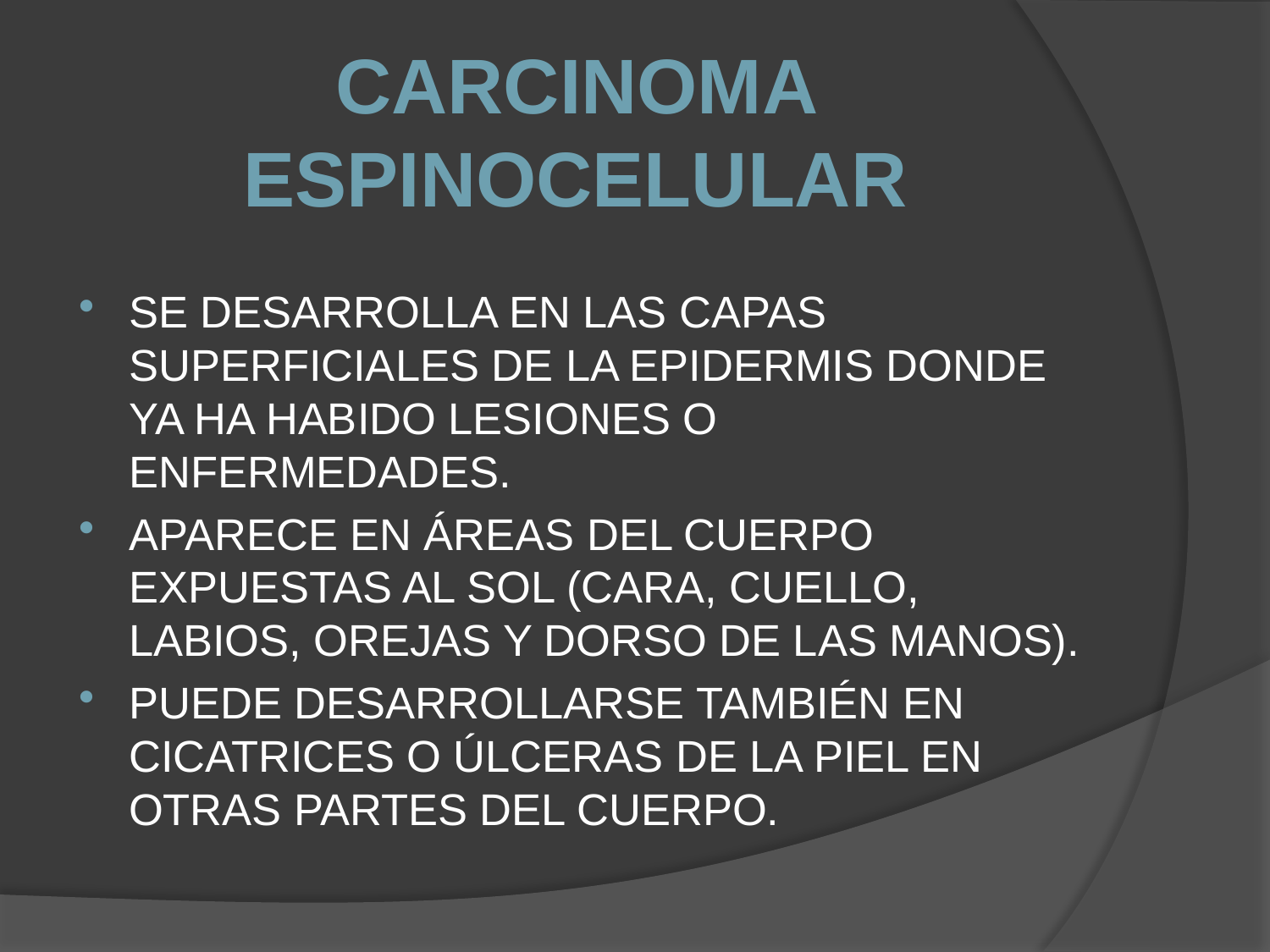

Carcinoma espinocelular
SE DESARROLLA EN LAS CAPAS SUPERFICIALES DE LA EPIDERMIS DONDE YA HA HABIDO LESIONES O ENFERMEDADES.
APARECE EN ÁREAS DEL CUERPO EXPUESTAS AL SOL (CARA, CUELLO, LABIOS, OREJAS Y DORSO DE LAS MANOS).
PUEDE DESARROLLARSE TAMBIÉN EN CICATRICES O ÚLCERAS DE LA PIEL EN OTRAS PARTES DEL CUERPO.